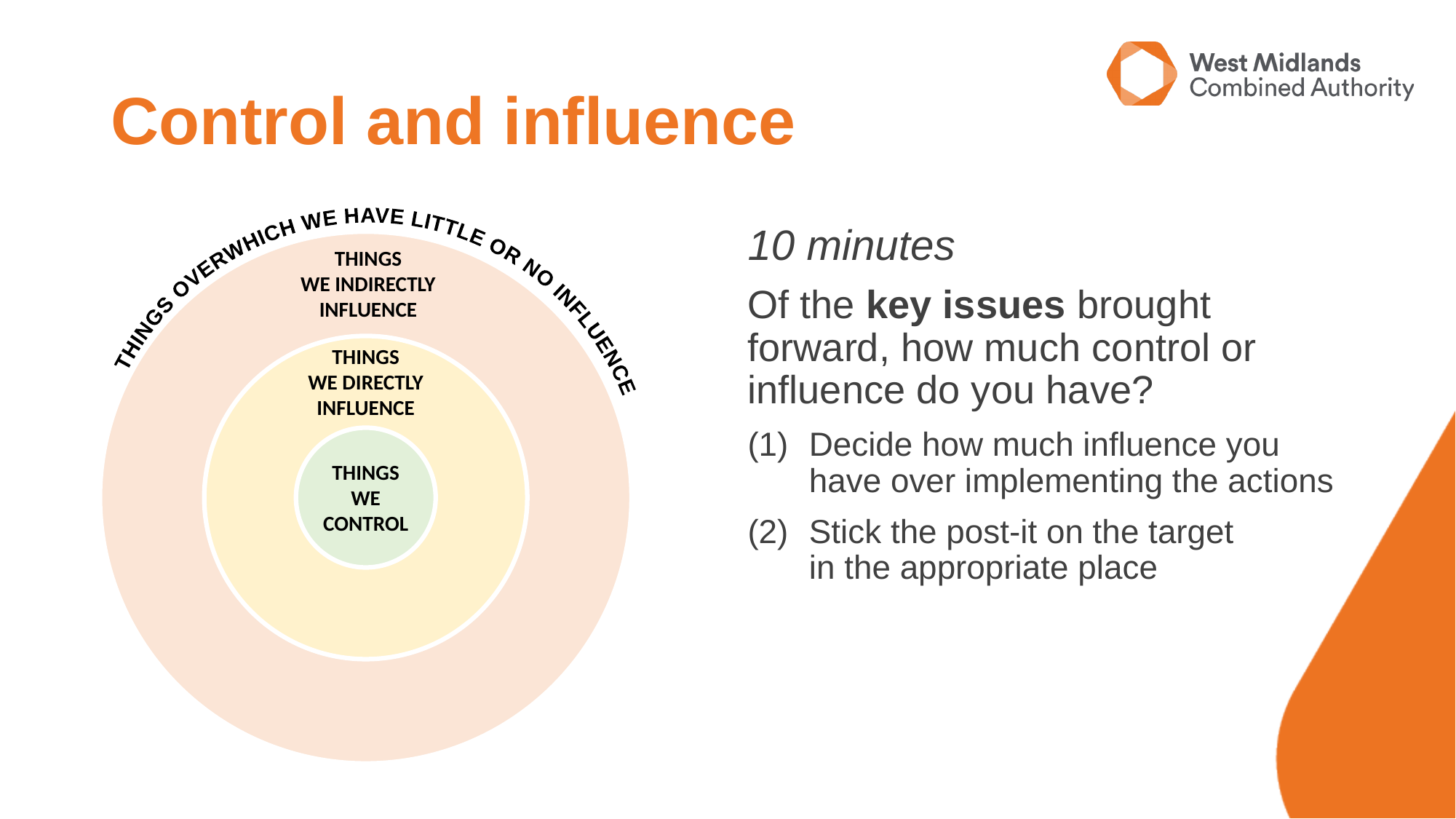

# Control and influence
THINGS OVERWHICH WE HAVE LITTLE OR NO INFLUENCE

THINGS
WE INDIRECTLY
INFLUENCE

THINGS
WE DIRECTLY
INFLUENCE

THINGS
WE
CONTROL
10 minutes
Of the key issues brought forward, how much control or influence do you have?
Decide how much influence you have over implementing the actions
Stick the post-it on the target
in the appropriate place